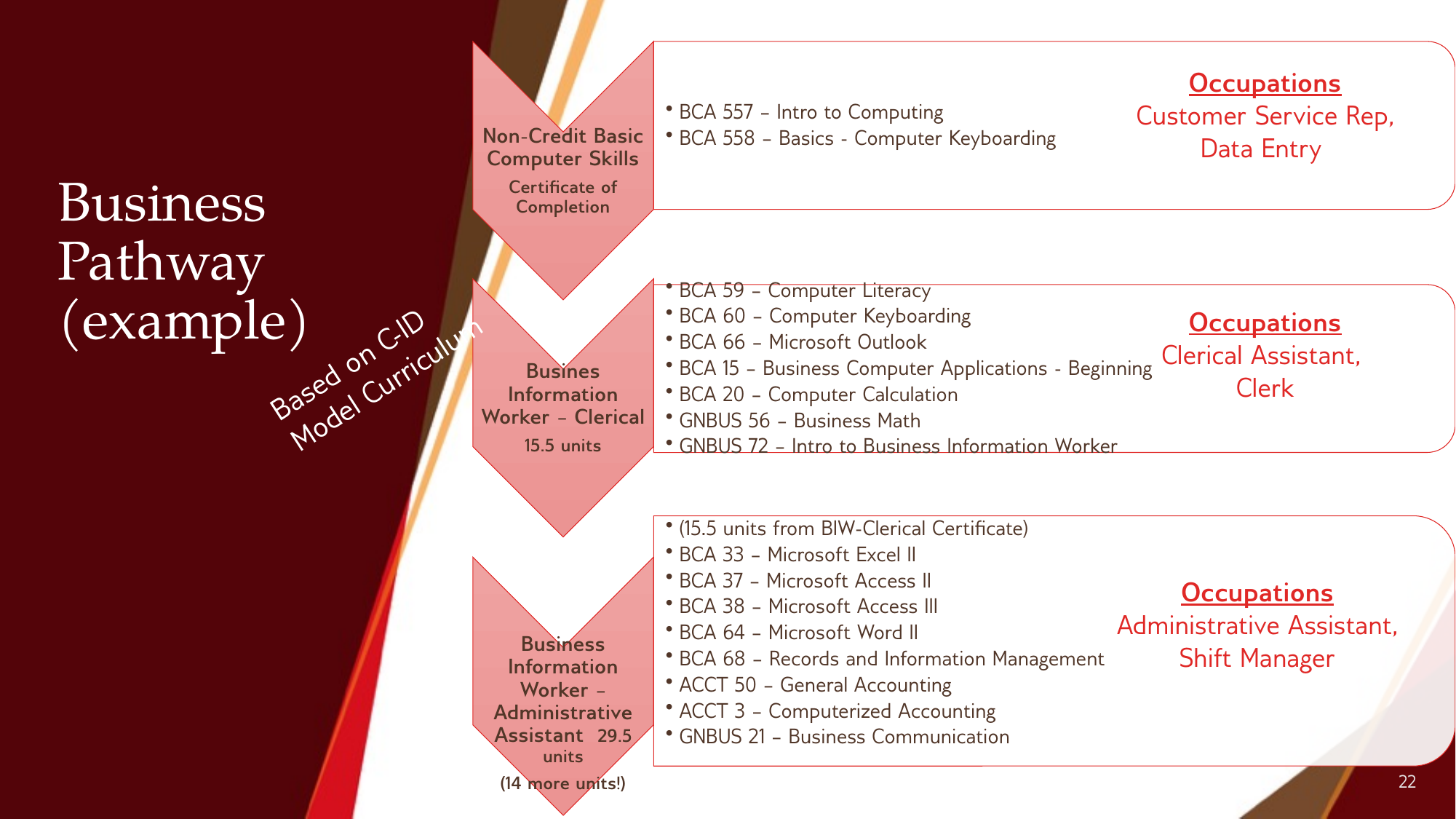

Non-Credit Basic Computer Skills
Certificate of Completion
BCA 557 – Intro to Computing
BCA 558 – Basics - Computer Keyboarding
Busines Information Worker – Clerical
15.5 units
BCA 59 – Computer Literacy
BCA 60 – Computer Keyboarding
BCA 66 – Microsoft Outlook
BCA 15 – Business Computer Applications - Beginning
BCA 20 – Computer Calculation
GNBUS 56 – Business Math
GNBUS 72 – Intro to Business Information Worker

Business Information Worker – Administrative Assistant  29.5 units
(14 more units!)
(15.5 units from BIW-Clerical Certificate)
BCA 33 – Microsoft Excel II
BCA 37 – Microsoft Access II
BCA 38 – Microsoft Access III
BCA 64 – Microsoft Word II
BCA 68 – Records and Information Management
ACCT 50 – General Accounting
ACCT 3 – Computerized Accounting
GNBUS 21 – Business Communication

Occupations
Customer Service Rep, Data Entry
# Business Pathway (example)
Occupations
Clerical Assistant,
Clerk
Based on C-ID Model Curriculum
Occupations
Administrative Assistant, Shift Manager
22